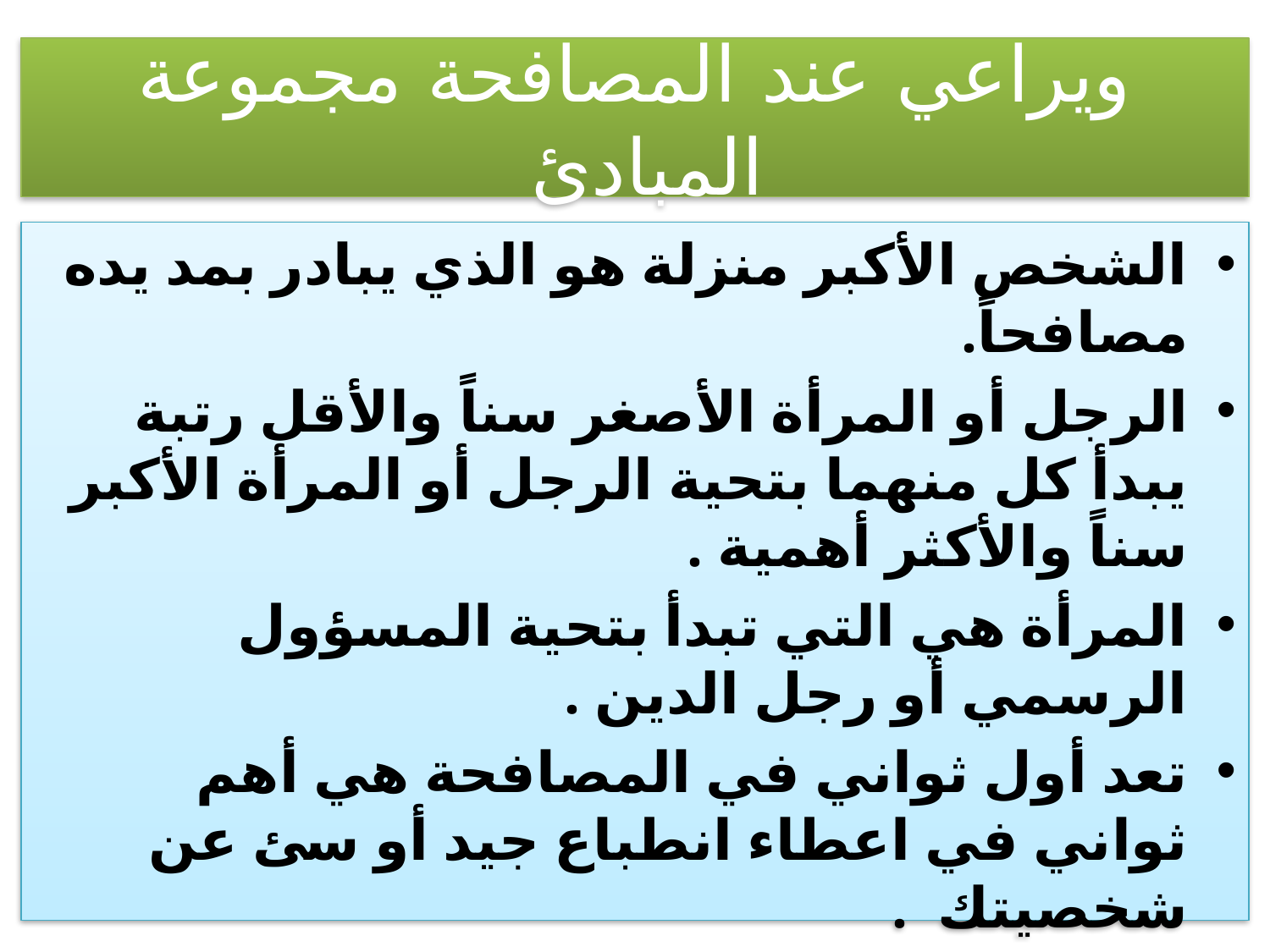

# ويراعي عند المصافحة مجموعة المبادئ
الشخص الأكبر منزلة هو الذي يبادر بمد يده مصافحاً.
الرجل أو المرأة الأصغر سناً والأقل رتبة يبدأ كل منهما بتحية الرجل أو المرأة الأكبر سناً والأكثر أهمية .
المرأة هي التي تبدأ بتحية المسؤول الرسمي أو رجل الدين .
تعد أول ثواني في المصافحة هي أهم ثواني في اعطاء انطباع جيد أو سئ عن شخصيتك  .
لا تستهين بالمصافحة فهي وسيلة معتادة للتعبير عن التحية والاحترام.